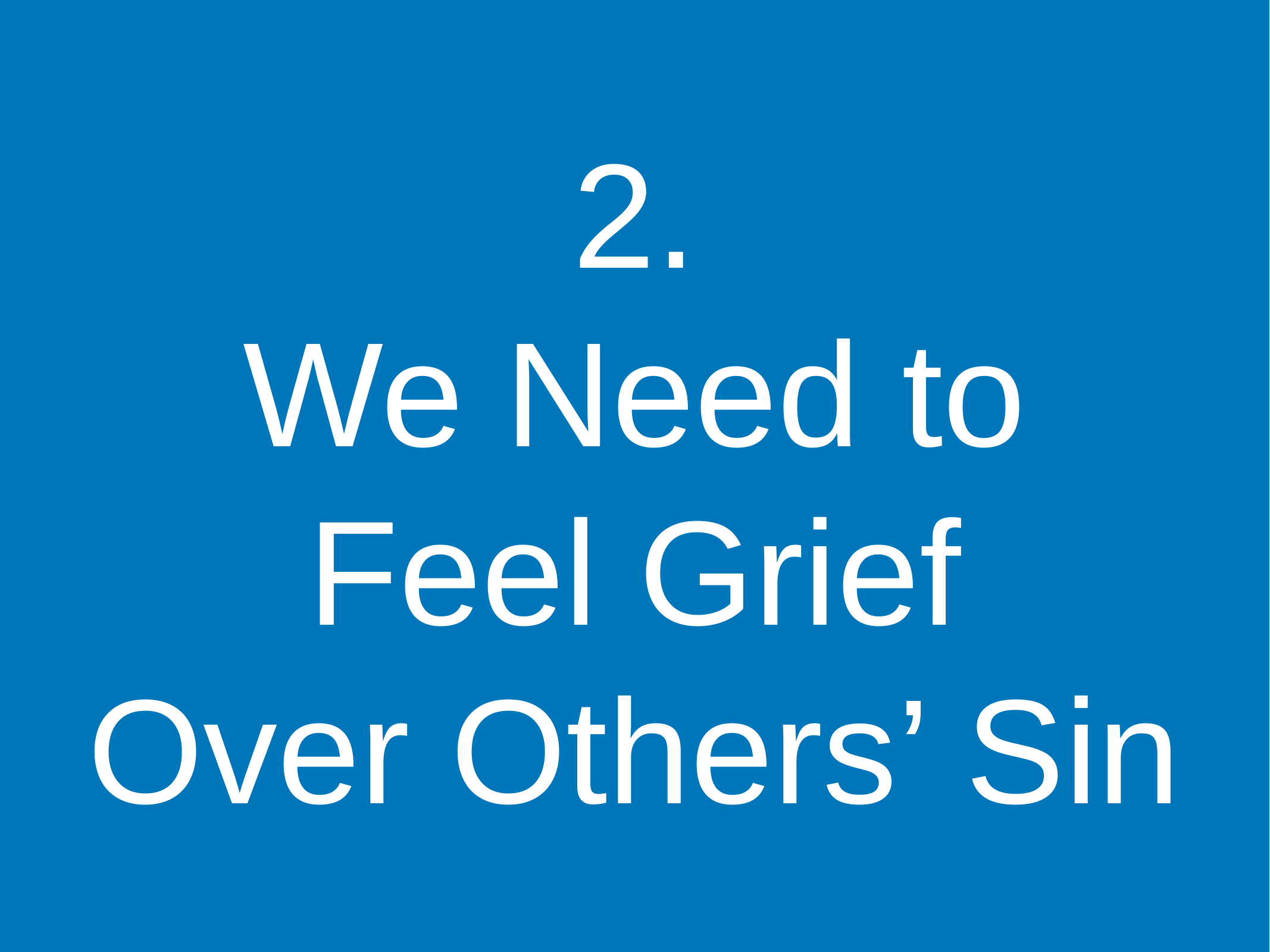

2.
We Need to
Feel Grief
Over Others’ Sin